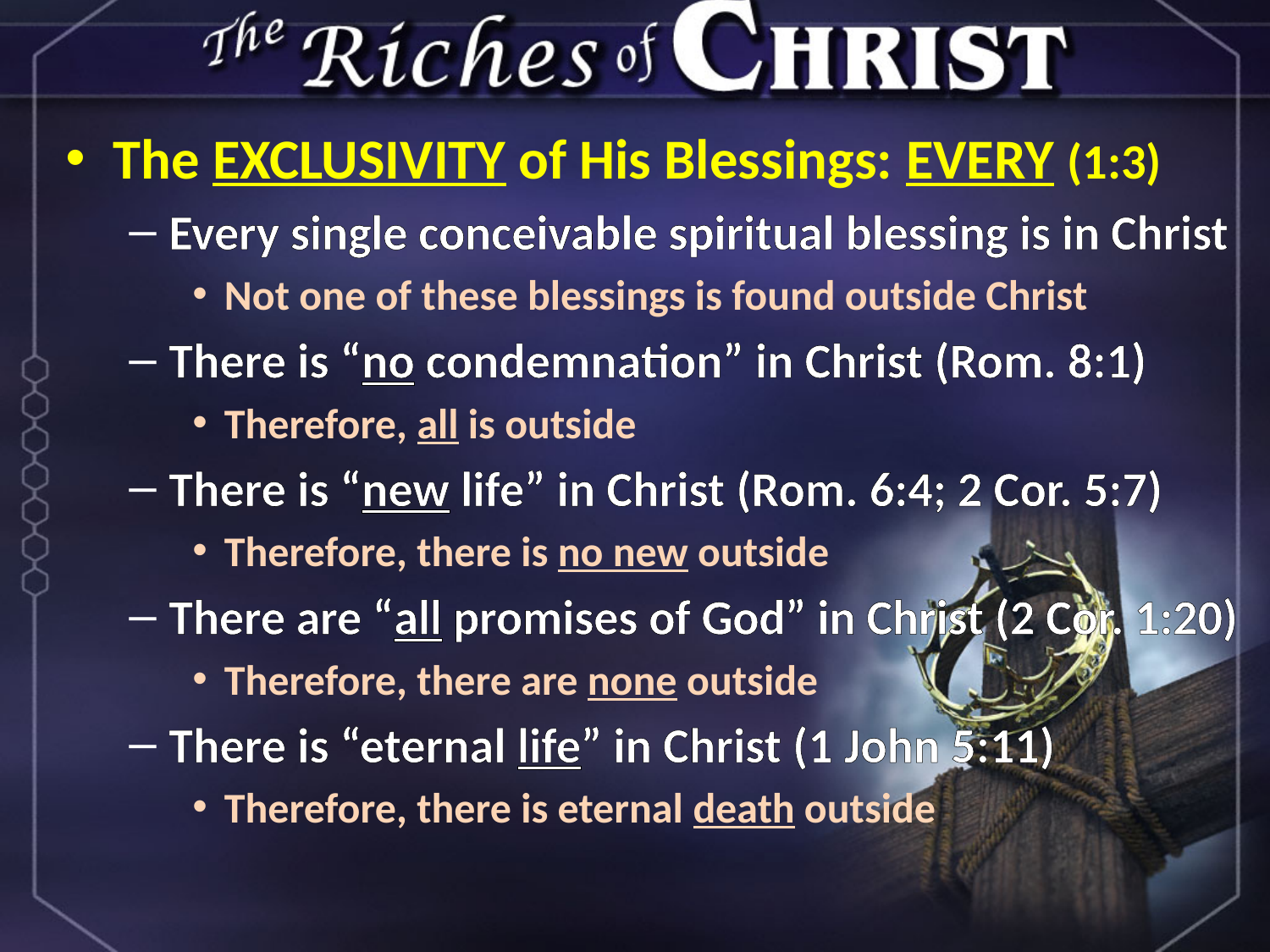

The EXCLUSIVITY of His Blessings: EVERY (1:3)
Every single conceivable spiritual blessing is in Christ
Not one of these blessings is found outside Christ
There is “no condemnation” in Christ (Rom. 8:1)
Therefore, all is outside
There is “new life” in Christ (Rom. 6:4; 2 Cor. 5:7)
Therefore, there is no new outside
There are “all promises of God” in Christ (2 Cor. 1:20)
Therefore, there are none outside
There is “eternal life” in Christ (1 John 5:11)
Therefore, there is eternal death outside